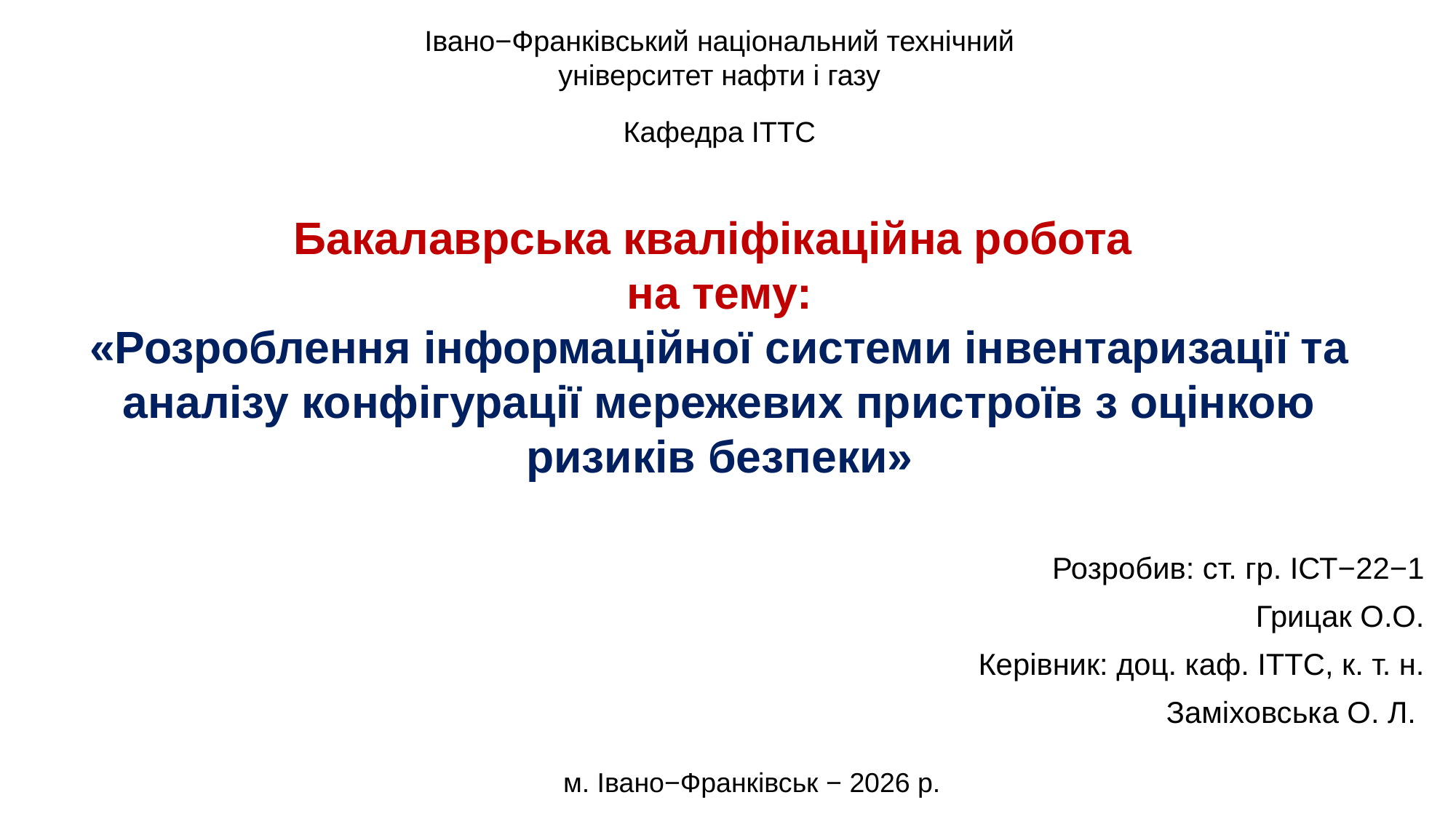

Івано−Франківський національний технічний університет нафти і газу

Кафедра ІТТС
# Бакалаврська кваліфікаційна робота на тему: «Розроблення інформаційної системи інвентаризації та аналізу конфігурації мережевих пристроїв з оцінкою ризиків безпеки»
Розробив: ст. гр. ІСТ−22−1
Грицак О.О.
Керівник: доц. каф. ІТТС, к. т. н.
Заміховська О. Л.

м. Івано−Франківськ − 2026 р.